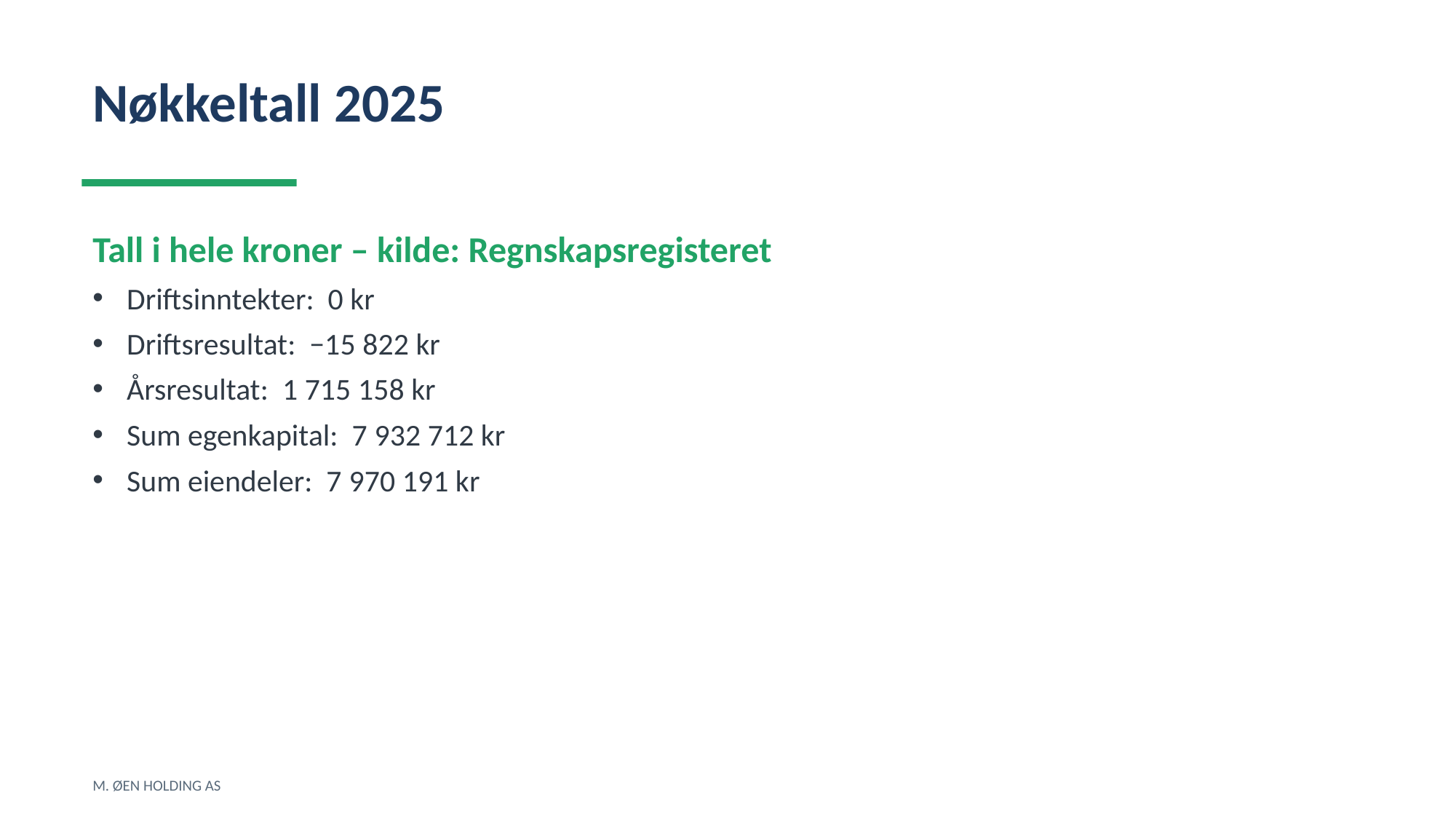

Nøkkeltall 2025

Tall i hele kroner – kilde: Regnskapsregisteret
Driftsinntekter:  0 kr
Driftsresultat:  −15 822 kr
Årsresultat:  1 715 158 kr
Sum egenkapital:  7 932 712 kr
Sum eiendeler:  7 970 191 kr
M. ØEN HOLDING AS